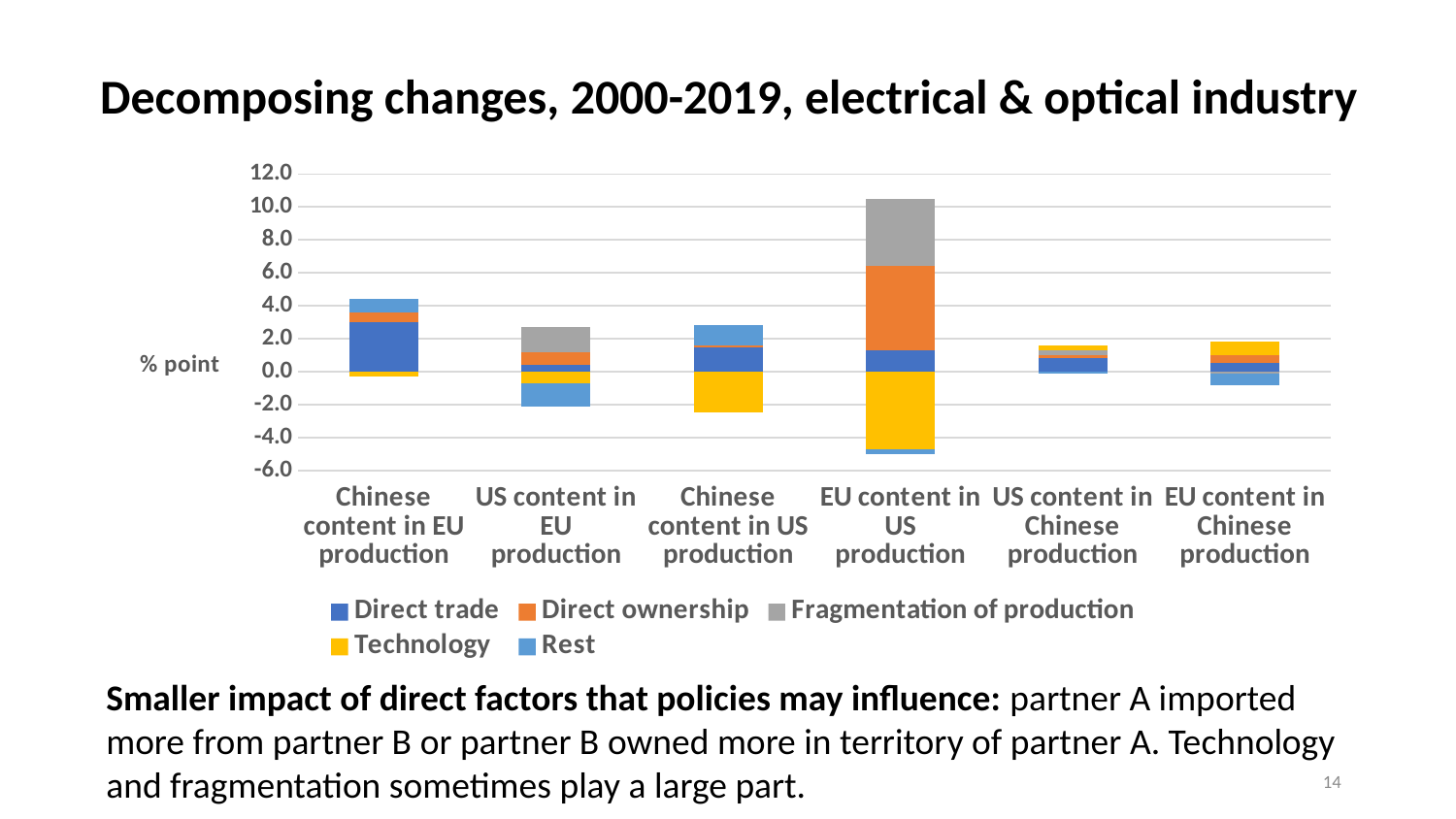

Decomposing changes, 2000-2019, electrical & optical industry

### Chart

| Category | Direct trade | Direct ownership | Fragmentation of production | Technology | Rest |
|---|---|---|---|---|---|
| Chinese content in EU production | 3.0 | 0.6 | 0.0 | -0.3 | 0.8 |
| US content in EU production | 0.4 | 0.8 | 1.5 | -0.7 | -1.4 |
| Chinese content in US production | 1.5 | 0.1 | 0.0 | -2.5 | 1.2 |
| EU content in US production | 1.3 | 5.1 | 4.1 | -4.7 | -0.3 |
| US content in Chinese production | 0.8 | 0.2 | 0.3 | 0.3 | -0.1 |
| EU content in Chinese production | 0.5 | 0.5 | -0.1 | 0.8 | -0.7 |
Smaller impact of direct factors that policies may influence: partner A imported more from partner B or partner B owned more in territory of partner A. Technology and fragmentation sometimes play a large part.
14